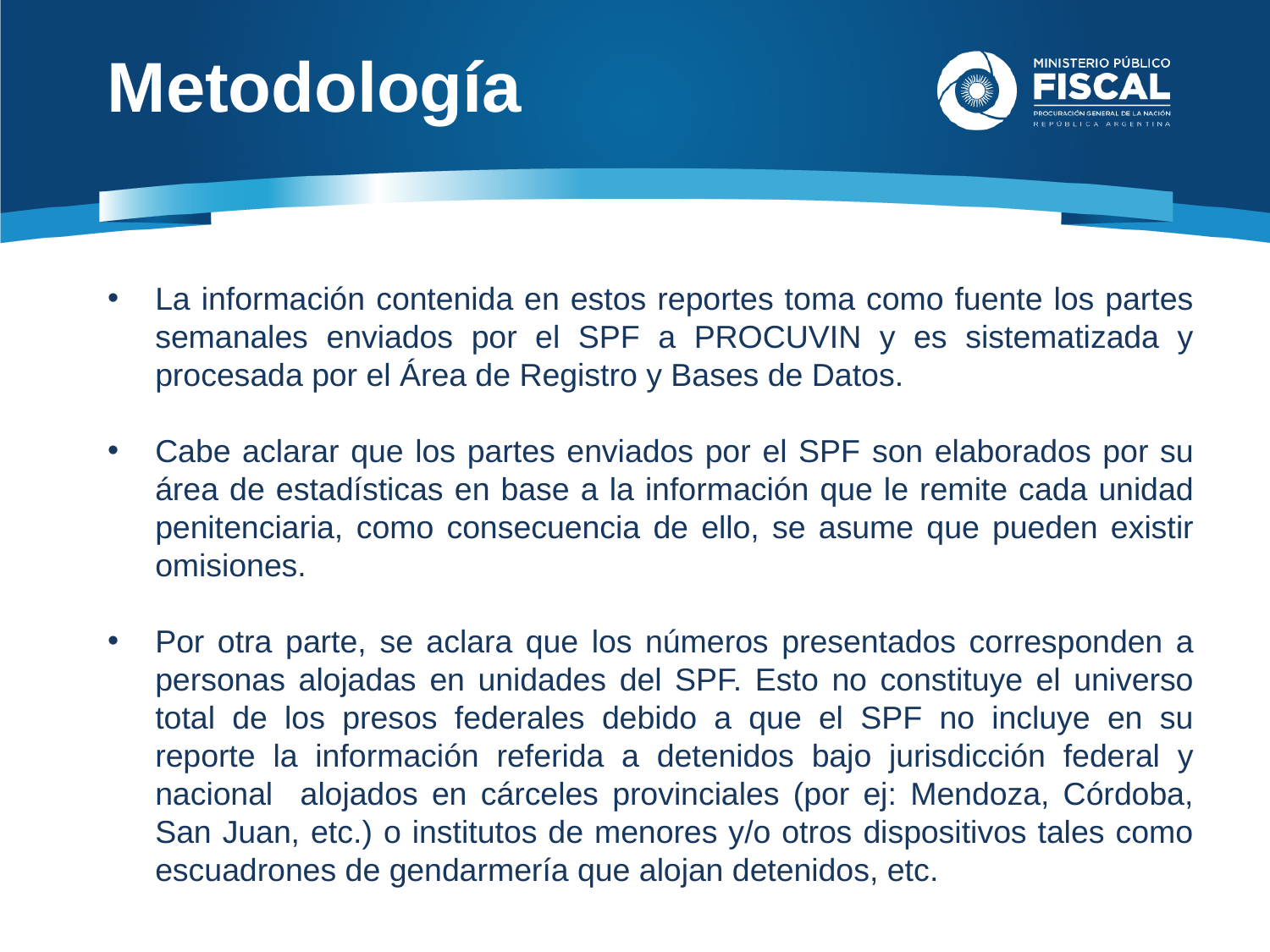

Metodología
La información contenida en estos reportes toma como fuente los partes semanales enviados por el SPF a PROCUVIN y es sistematizada y procesada por el Área de Registro y Bases de Datos.

Cabe aclarar que los partes enviados por el SPF son elaborados por su área de estadísticas en base a la información que le remite cada unidad penitenciaria, como consecuencia de ello, se asume que pueden existir omisiones.

Por otra parte, se aclara que los números presentados corresponden a personas alojadas en unidades del SPF. Esto no constituye el universo total de los presos federales debido a que el SPF no incluye en su reporte la información referida a detenidos bajo jurisdicción federal y nacional  alojados en cárceles provinciales (por ej: Mendoza, Córdoba, San Juan, etc.) o institutos de menores y/o otros dispositivos tales como escuadrones de gendarmería que alojan detenidos, etc.